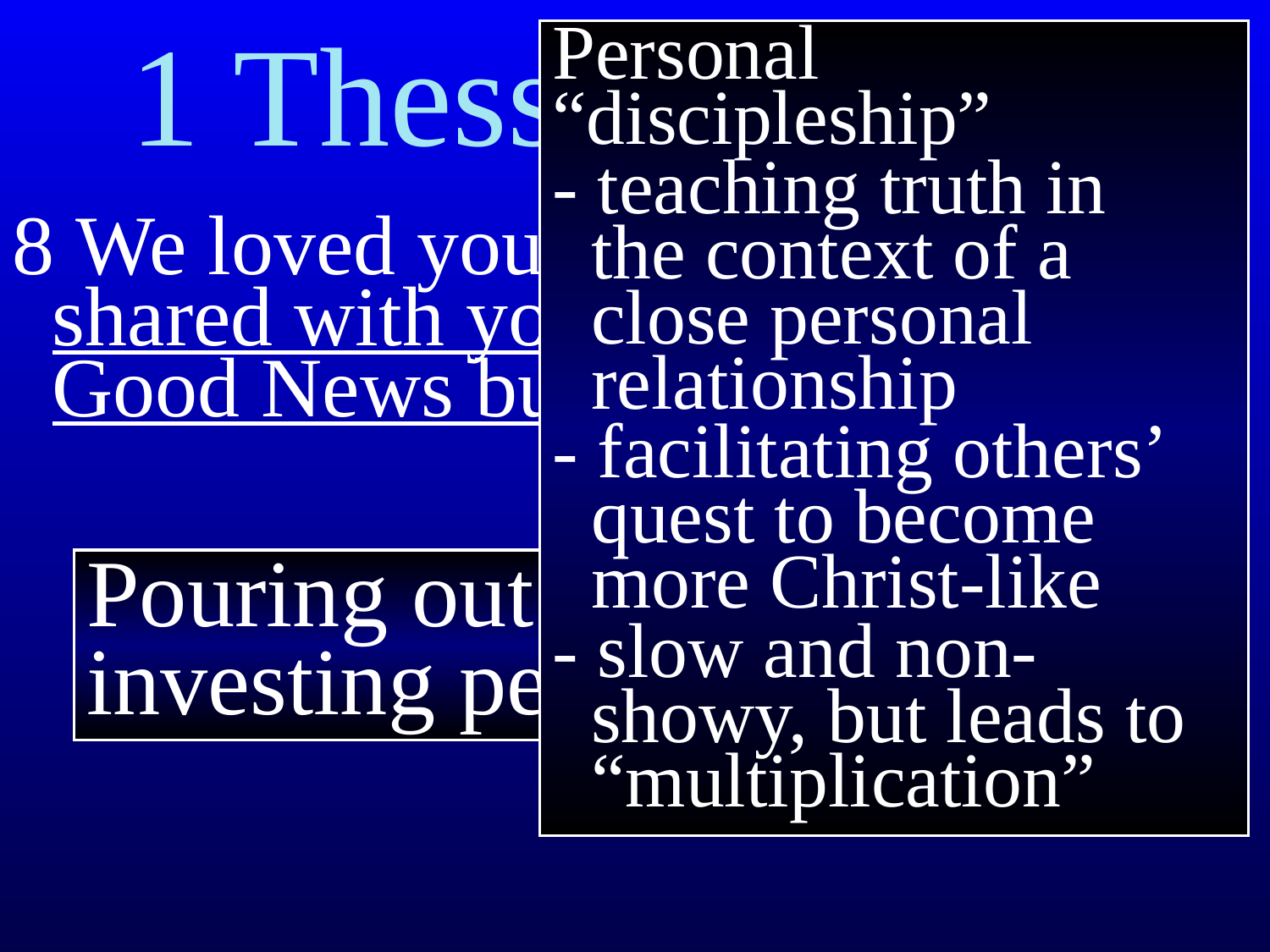

1 Thessalonians 2
8 We loved you so much that we shared with you not only God’s Good News but our own lives, too.
Personal “discipleship”
- teaching truth in
  the context of a
  close personal
  relationship
- facilitating others’
  quest to become
  more Christ-like
- slow and non-
  showy, but leads to
  “multiplication”
Pouring out his life = investing personally